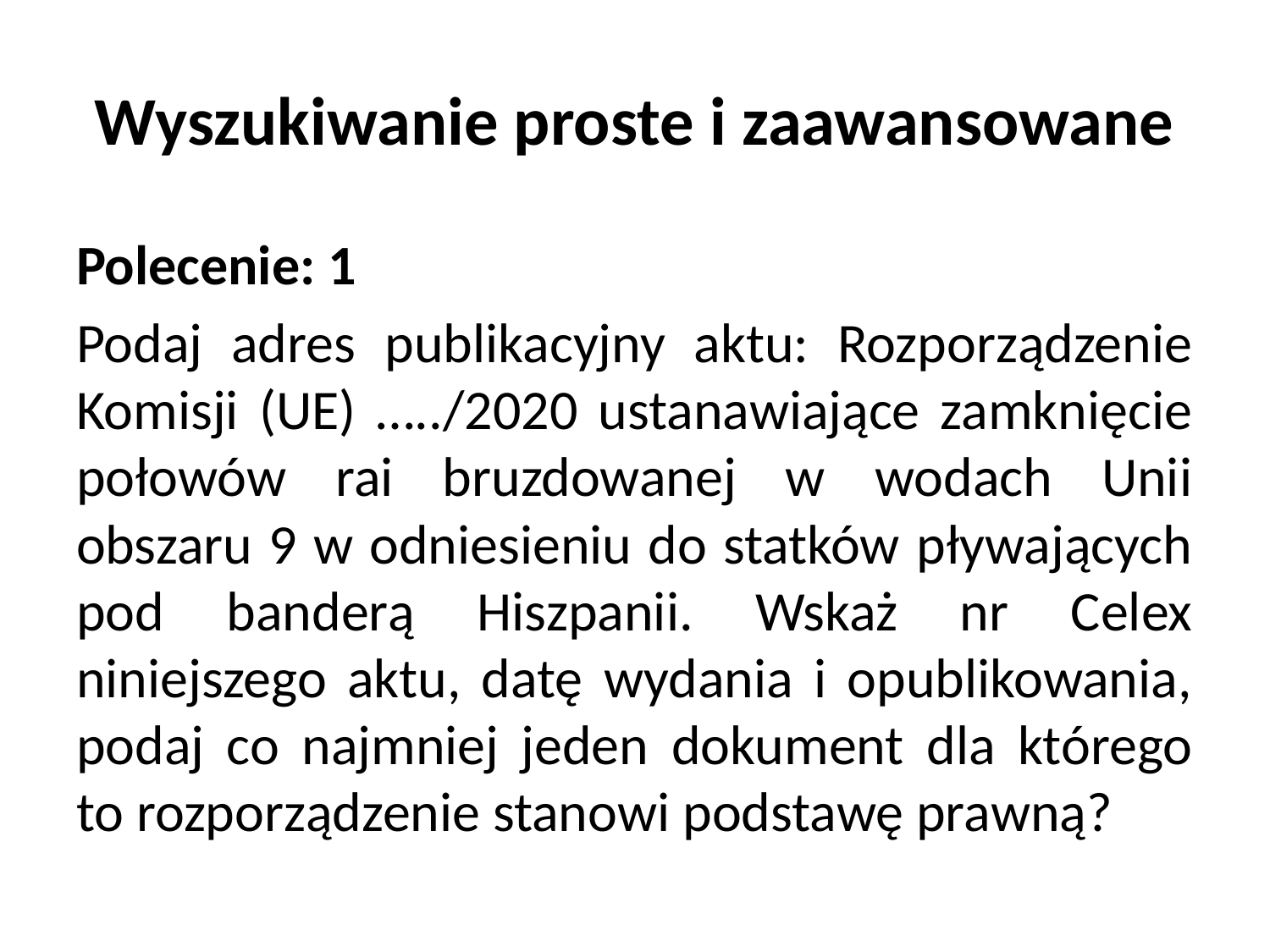

# Wyszukiwanie proste i zaawansowane
Polecenie: 1
Podaj adres publikacyjny aktu: Rozporządzenie Komisji (UE) …../2020 ustanawiające zamknięcie połowów rai bruzdowanej w wodach Unii obszaru 9 w odniesieniu do statków pływających pod banderą Hiszpanii. Wskaż nr Celex niniejszego aktu, datę wydania i opublikowania, podaj co najmniej jeden dokument dla którego to rozporządzenie stanowi podstawę prawną?